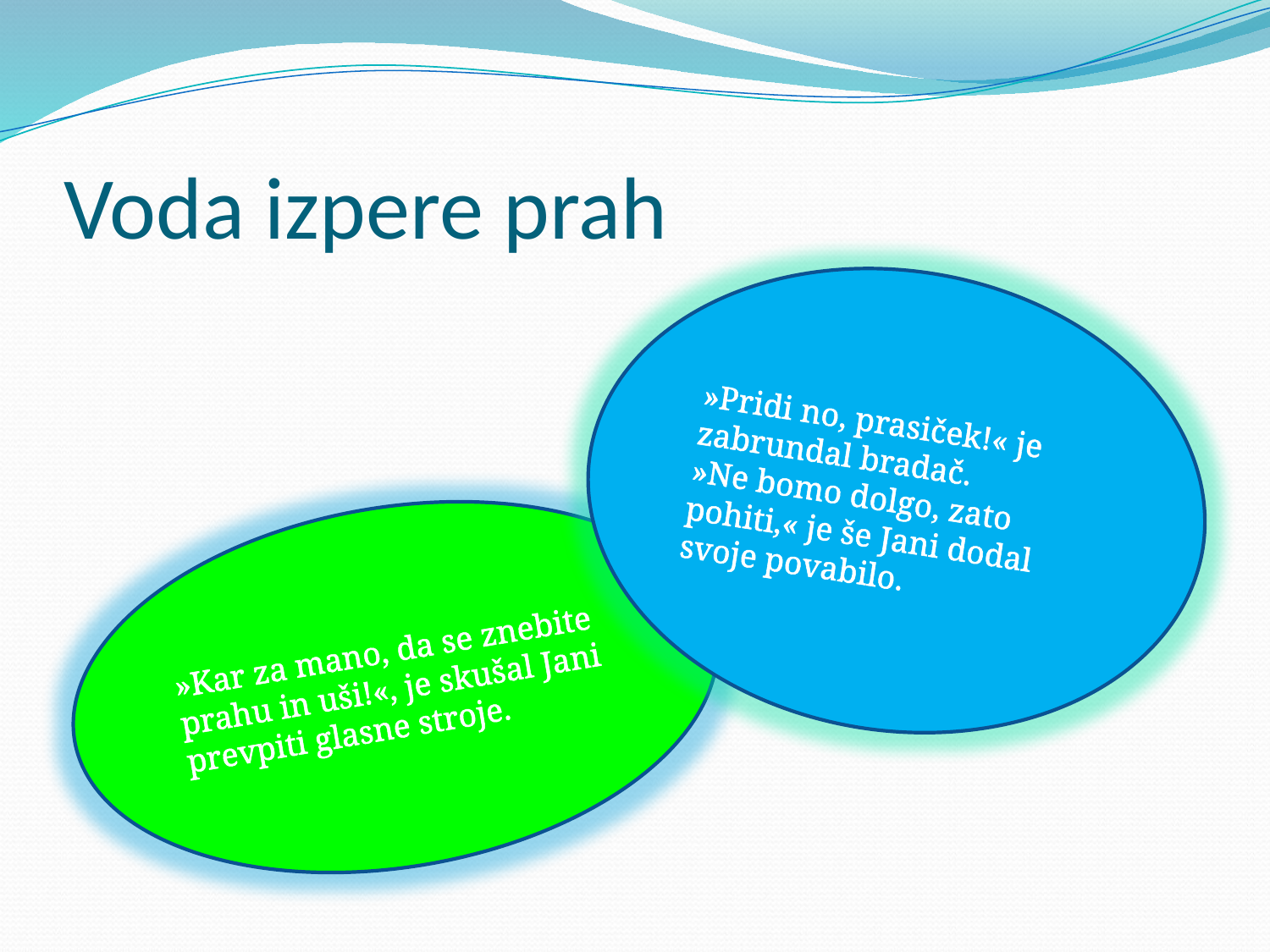

# Voda izpere prah

»Pridi no, prasiček!« je zabrundal bradač.
»Ne bomo dolgo, zato pohiti,« je še Jani dodal svoje povabilo.
»Kar za mano, da se znebite prahu in uši!«, je skušal Jani prevpiti glasne stroje.